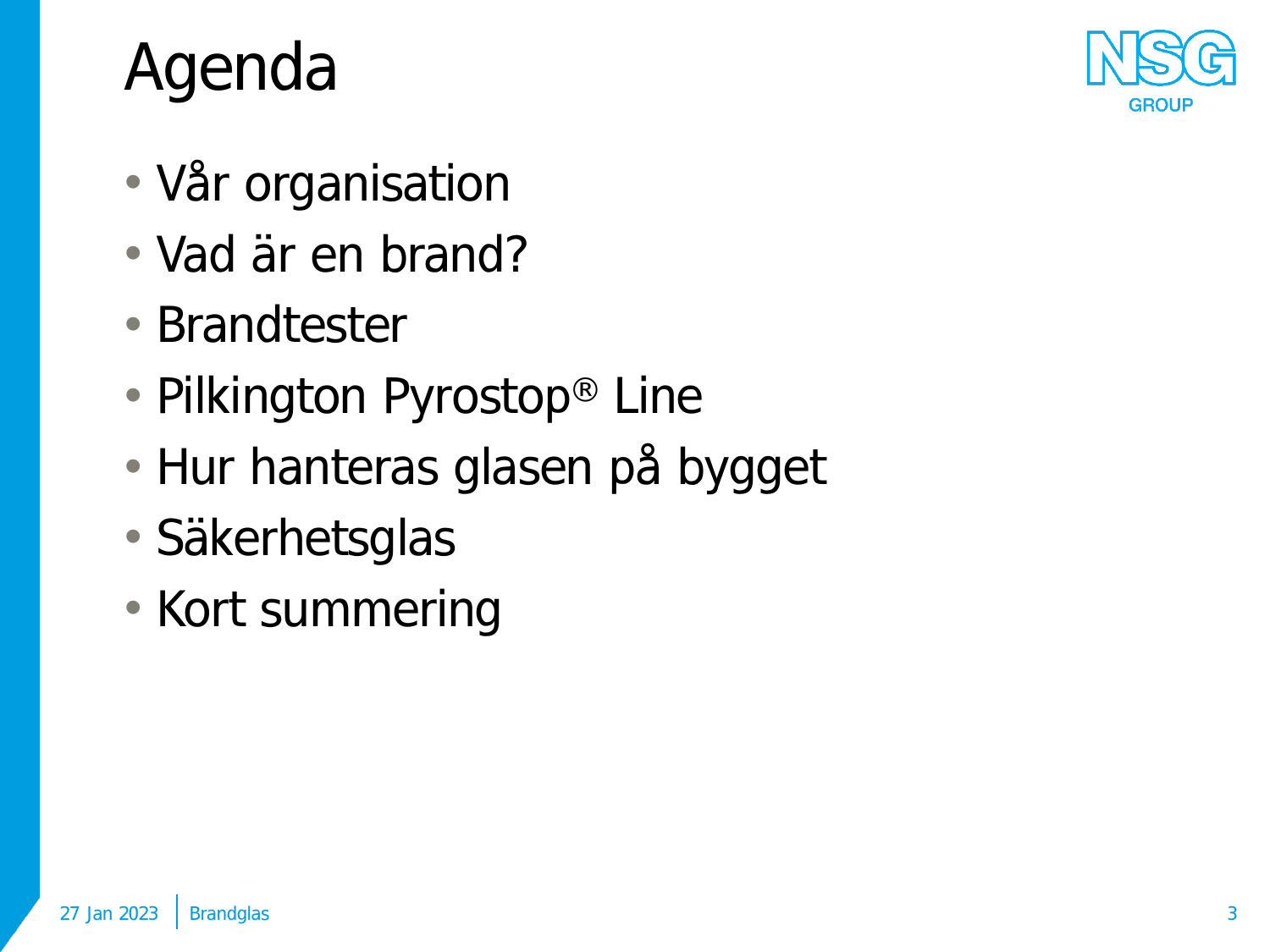

# Agenda
Vår organisation
Vad är en brand?
Brandtester
Pilkington Pyrostop® Line
Hur hanteras glasen på bygget
Säkerhetsglas
Kort summering
27 Jan 2023
Brandglas
3